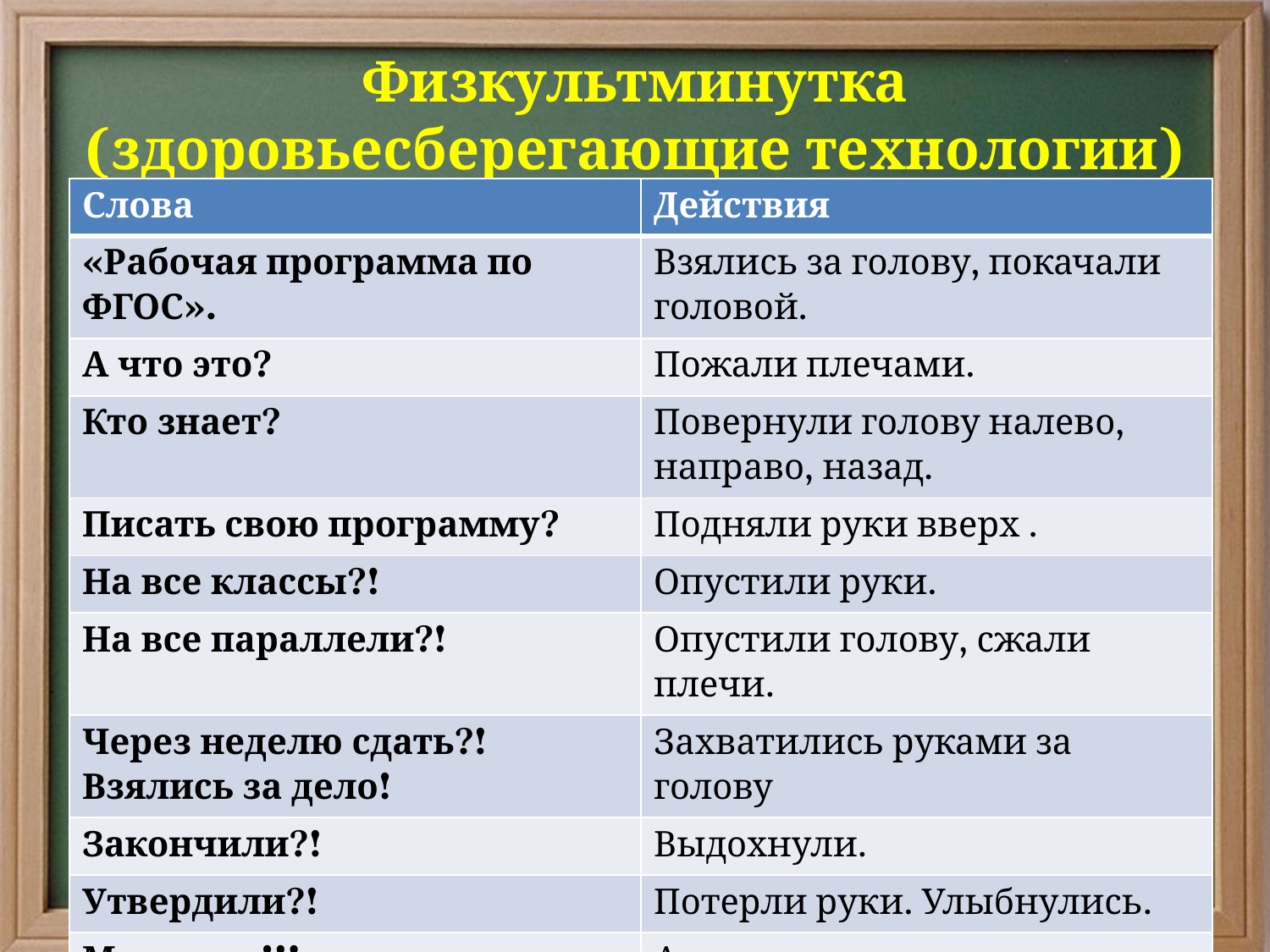

# Физкультминутка (здоровьесберегающие технологии)
| Слова | Действия |
| --- | --- |
| «Рабочая программа по ФГОС». | Взялись за голову, покачали головой. |
| А что это? | Пожали плечами. |
| Кто знает? | Повернули голову налево, направо, назад. |
| Писать свою программу? | Подняли руки вверх . |
| На все классы?! | Опустили руки. |
| На все параллели?! | Опустили голову, сжали плечи. |
| Через неделю сдать?! Взялись за дело! | Захватились руками за голову |
| Закончили?! | Выдохнули. |
| Утвердили?! | Потерли руки. Улыбнулись. |
| Молодцы!!! | Аплодисменты. |